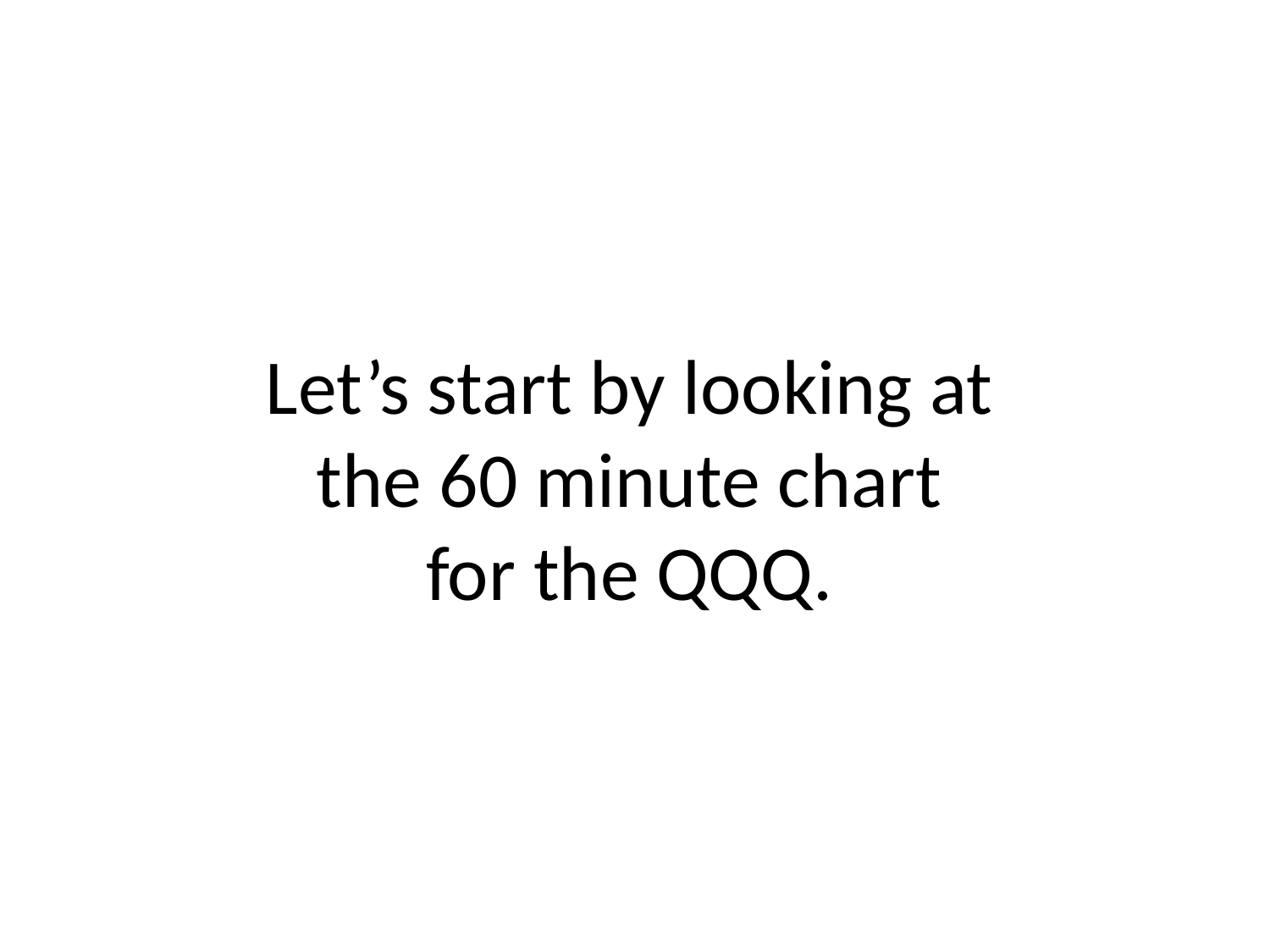

# Let’s start by looking at the 60 minute chart for the QQQ.